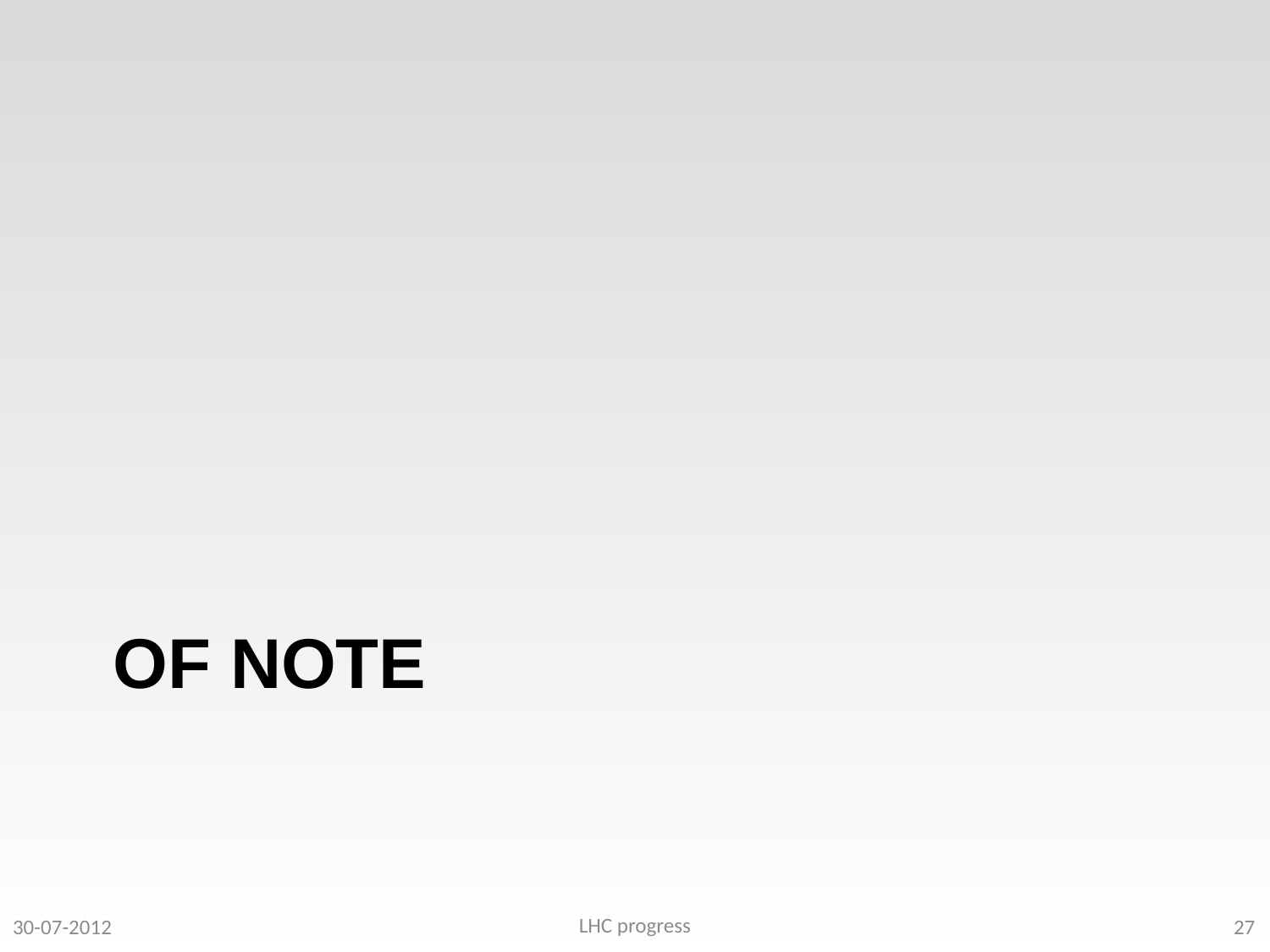

# OF NOTE
LHC progress
30-07-2012
27